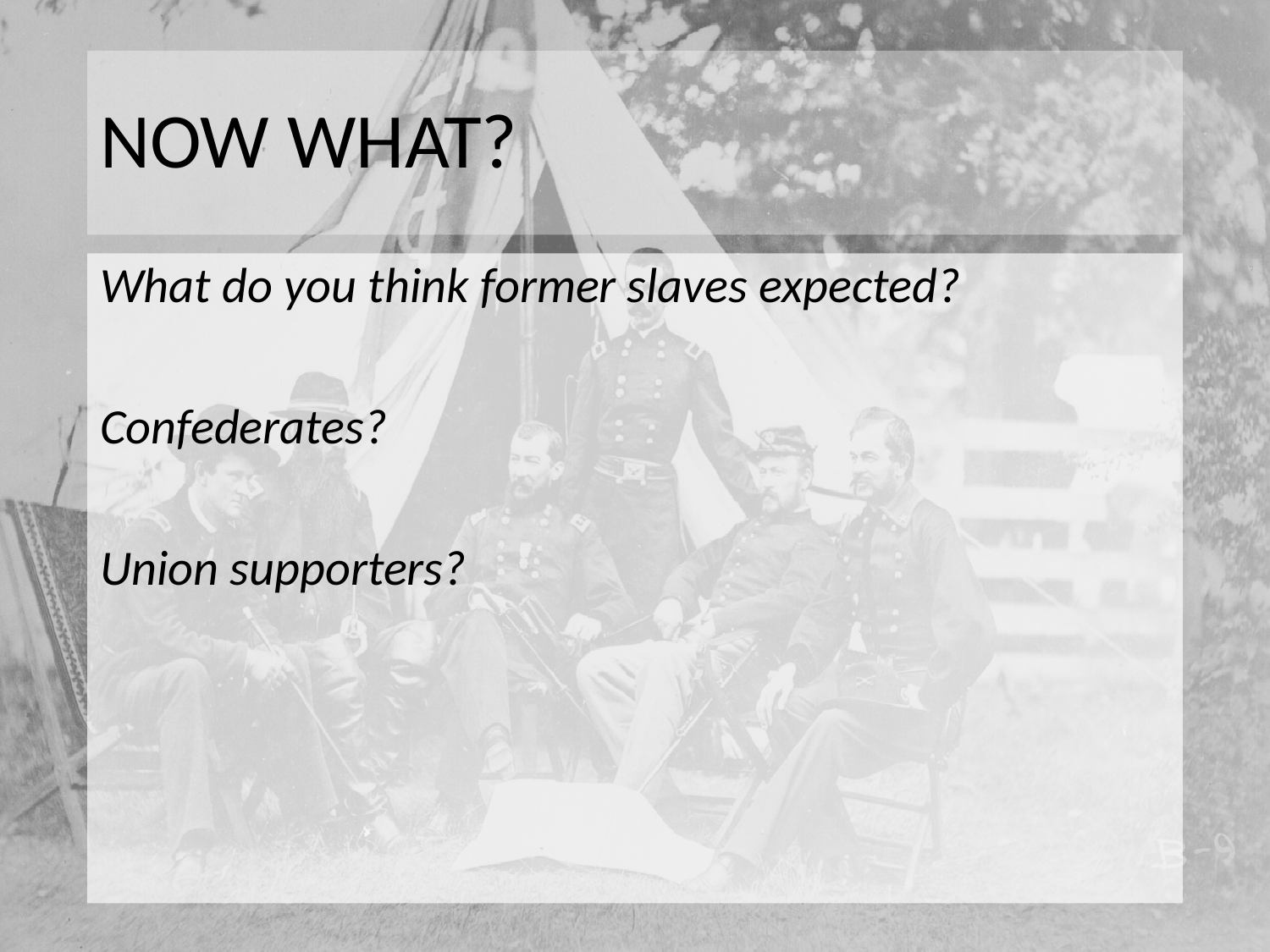

# NOW WHAT?
What do you think former slaves expected?

Confederates?

Union supporters?